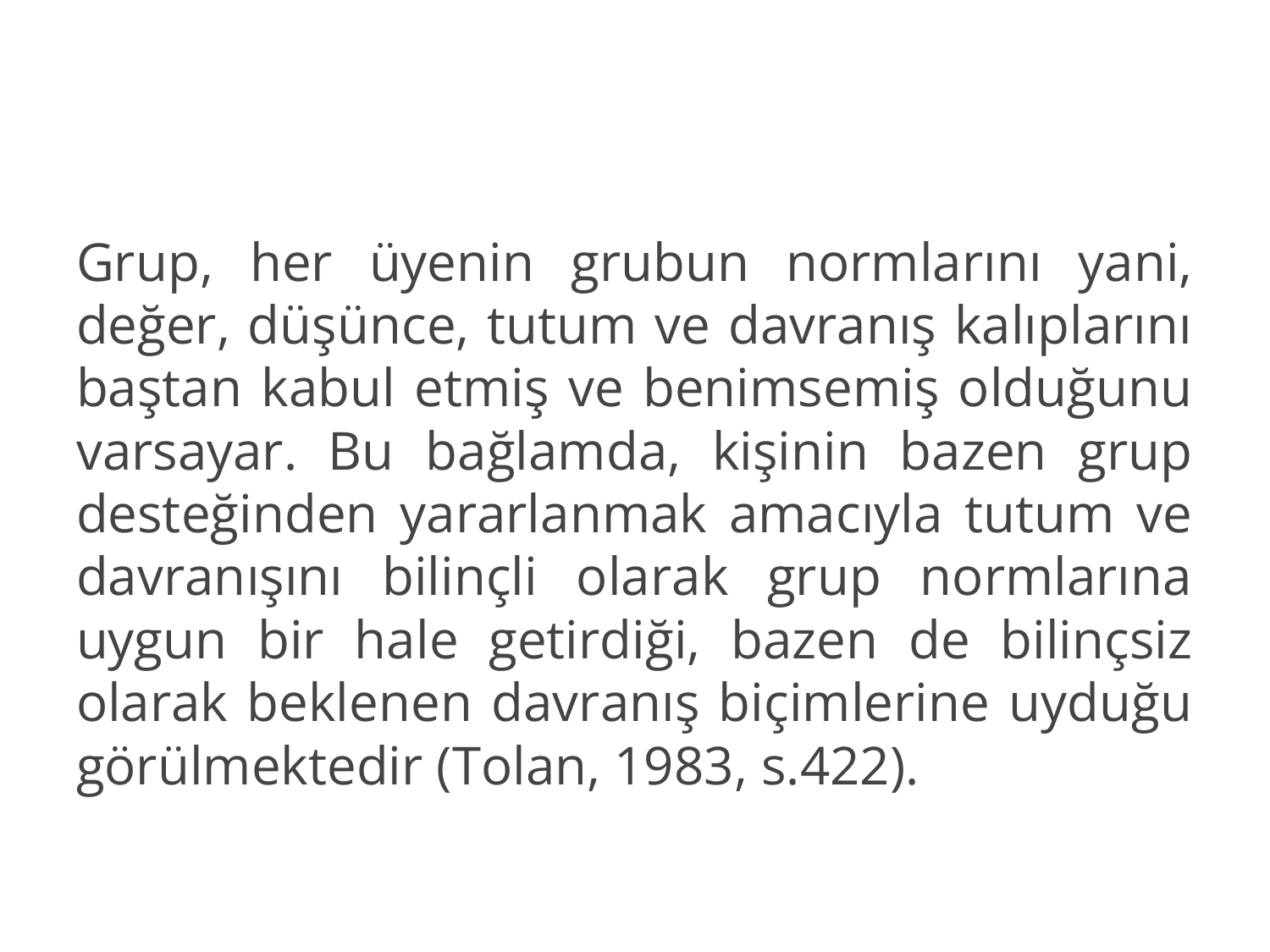

Grup, her üyenin grubun normlarını yani, değer, düşünce, tutum ve davranış kalıplarını baştan kabul etmiş ve benimsemiş olduğunu varsayar. Bu bağlamda, kişinin bazen grup desteğinden yararlanmak amacıyla tutum ve davranışını bilinçli olarak grup normlarına uygun bir hale getirdiği, bazen de bilinçsiz olarak beklenen davranış biçimlerine uyduğu görülmektedir (Tolan, 1983, s.422).